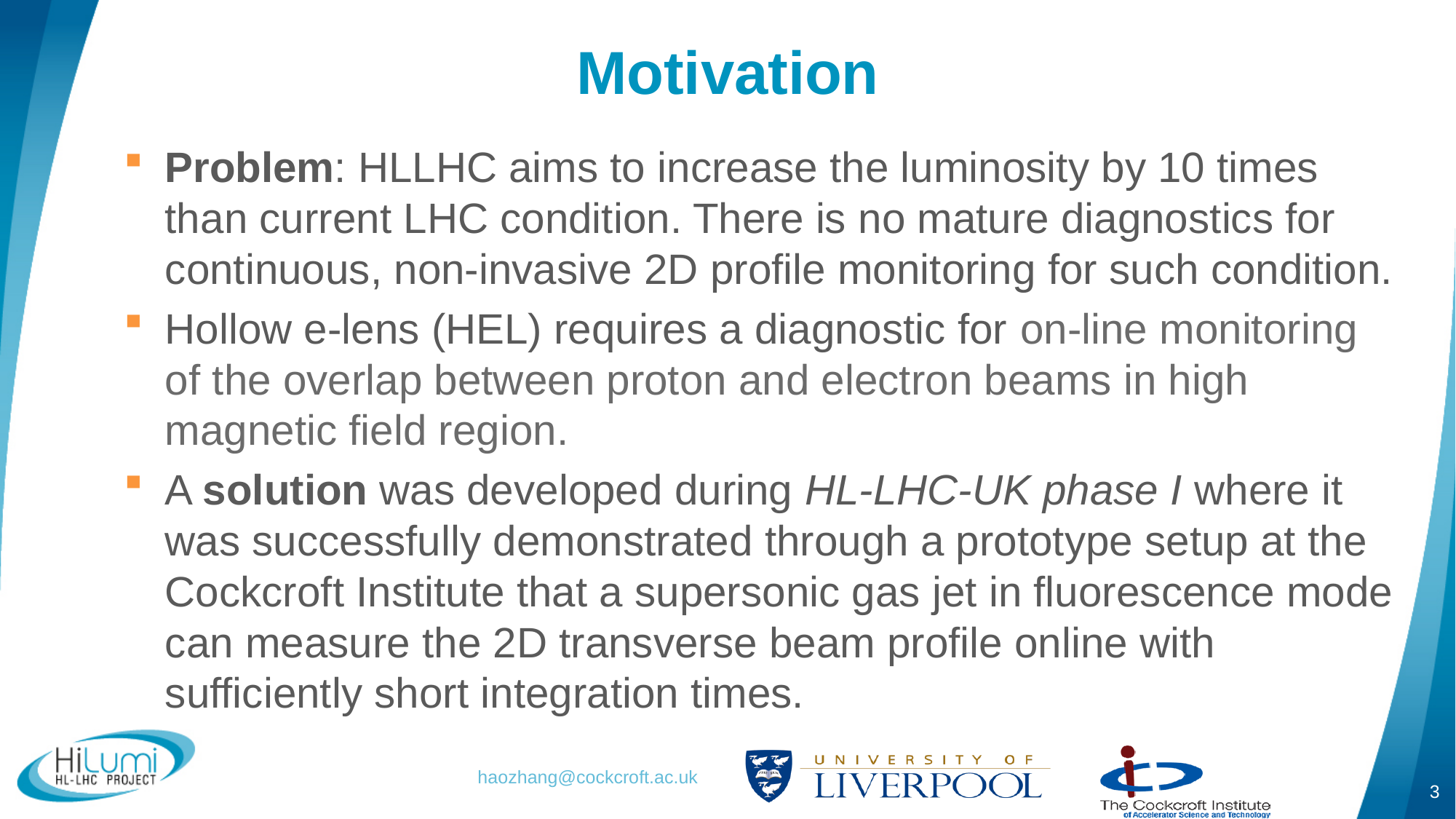

Motivation
Problem: HLLHC aims to increase the luminosity by 10 times than current LHC condition. There is no mature diagnostics for continuous, non-invasive 2D profile monitoring for such condition.
Hollow e-lens (HEL) requires a diagnostic for on-line monitoring of the overlap between proton and electron beams in high magnetic field region.
A solution was developed during HL-LHC-UK phase I where it was successfully demonstrated through a prototype setup at the Cockcroft Institute that a supersonic gas jet in fluorescence mode can measure the 2D transverse beam profile online with sufficiently short integration times.

3